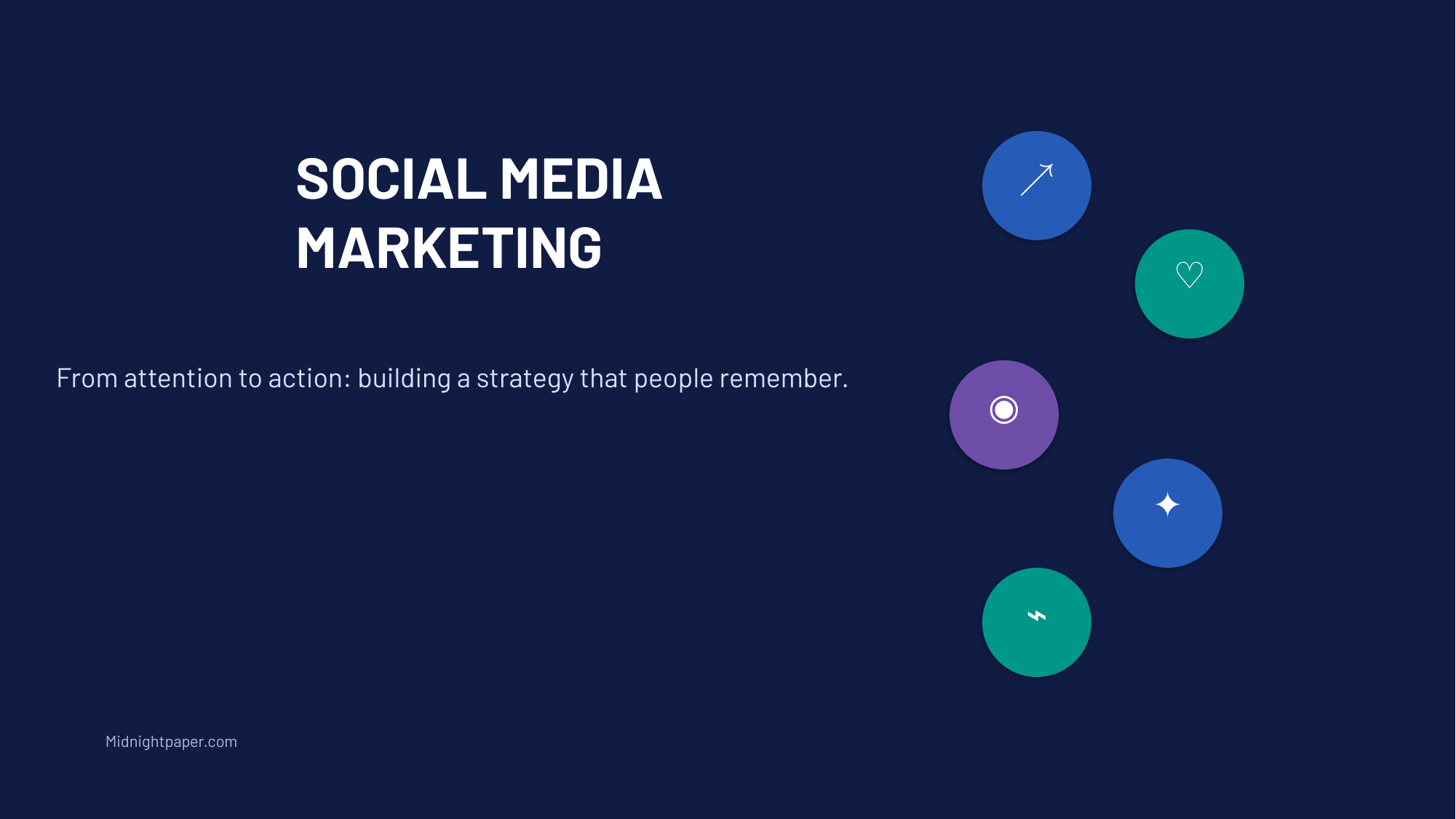

SOCIAL MEDIA
MARKETING
↗

♡
From attention to action: building a strategy that people remember.

◉

✦

⌁
Midnightpaper.com